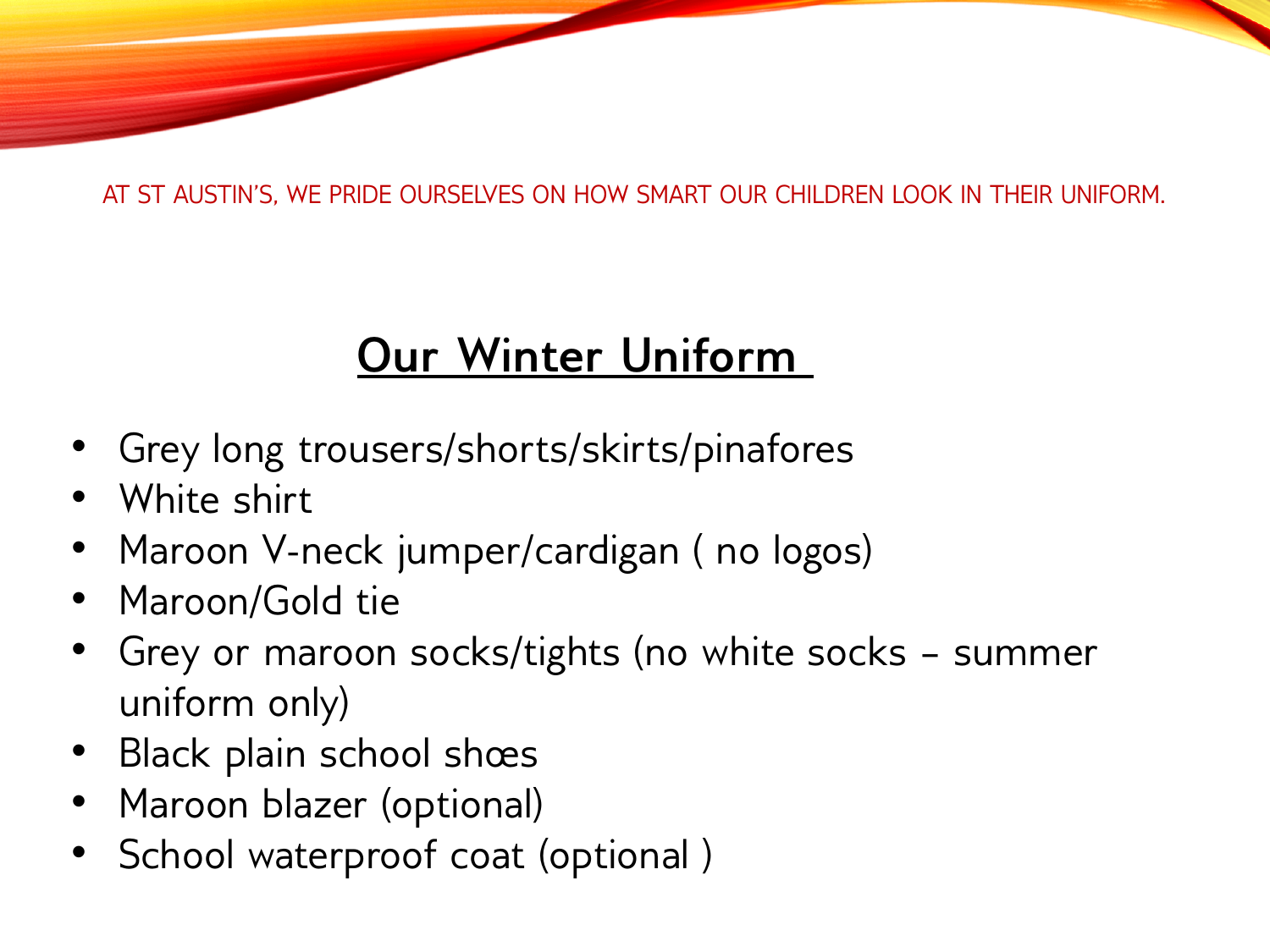

# AT ST AUSTIN’S, WE PRIDE OURSELVES ON HOW SMART OUR CHILDREN LOOK IN THEIR UNIFORM.
Our Winter Uniform

Grey long trousers/shorts/skirts/pinafores
White shirt
Maroon V-neck jumper/cardigan ( no logos)
Maroon/Gold tie
Grey or maroon socks/tights (no white socks – summer uniform only)
Black plain school shoes
Maroon blazer (optional)
School waterproof coat (optional )